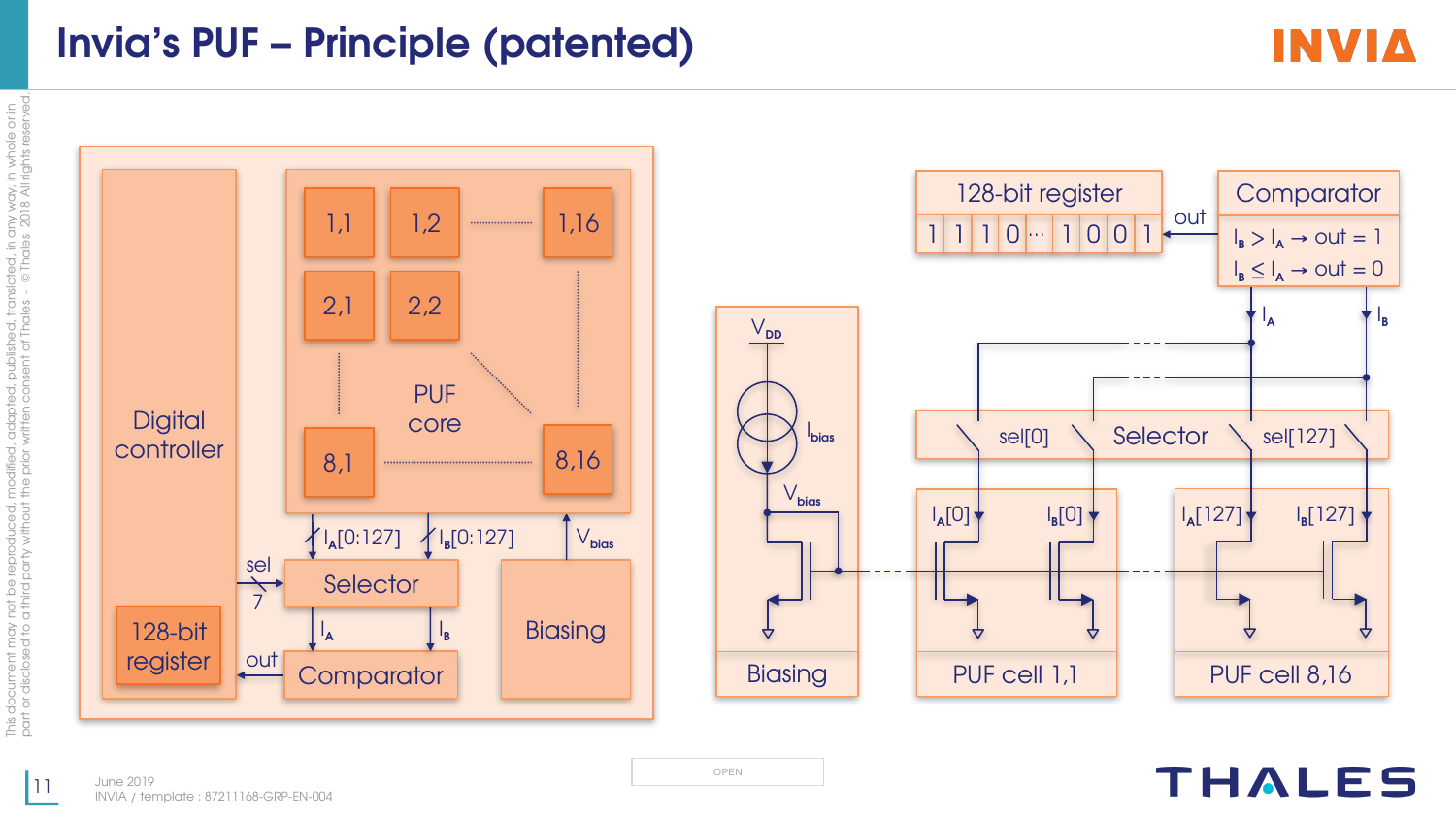

# Invia’s PUF – Principle (patented)

Digital
controller
Comparator
128-bit register

1,1
1,2
1,16
out
…
1  1  1  0      1  0  0  1
IB > IA → out = 1

IB ≤ IA → out = 0
2,1
2,2
IB
IA

VDD

PUF
core

Ibias

Selector
sel[0]
sel[127]
8,16
8,1
Vbias

IB[0]
IB[127]
IA[0]
IA[127]

IA[0:127]
IB[0:127]
Vbias
sel
Selector
Biasing

7
IA
IB
128-bit
register

out
Biasing
Comparator
PUF cell 8,16
PUF cell 1,1